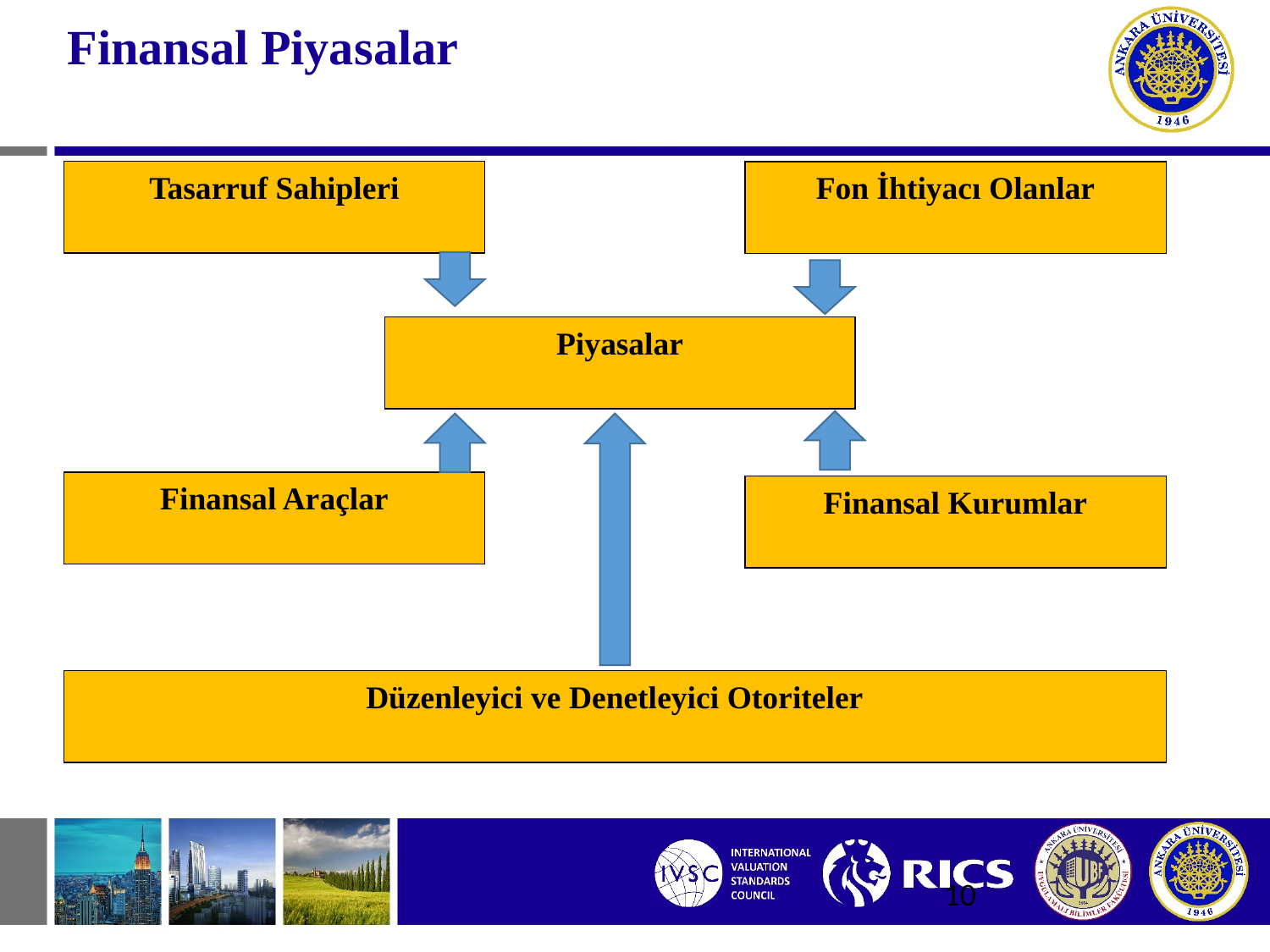

# Finansal Piyasalar
Tasarruf Sahipleri
Fon İhtiyacı Olanlar

Piyasalar

Finansal Araçlar
Finansal Kurumlar
Düzenleyici ve Denetleyici Otoriteler
10